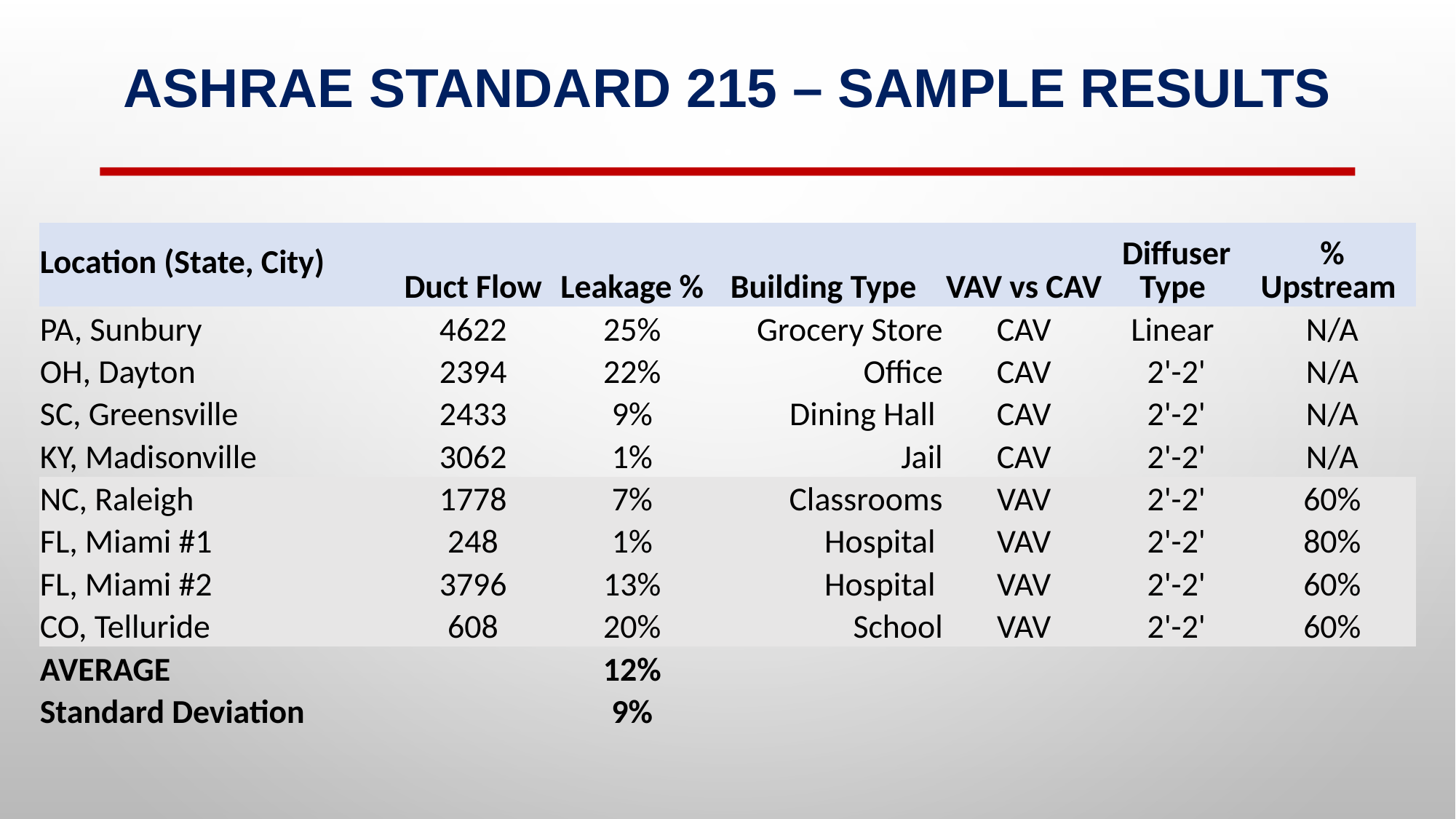

# ASHRAE Standard 215 – Sample Results
| Location (State, City) | Duct Flow | Leakage % | Building Type | VAV vs CAV | Diffuser Type | % Upstream |
| --- | --- | --- | --- | --- | --- | --- |
| PA, Sunbury | 4622 | 25% | Grocery Store | CAV | Linear | N/A |
| OH, Dayton | 2394 | 22% | Office | CAV | 2'-2' | N/A |
| SC, Greensville | 2433 | 9% | Dining Hall | CAV | 2'-2' | N/A |
| KY, Madisonville | 3062 | 1% | Jail | CAV | 2'-2' | N/A |
| NC, Raleigh | 1778 | 7% | Classrooms | VAV | 2'-2' | 60% |
| FL, Miami #1 | 248 | 1% | Hospital | VAV | 2'-2' | 80% |
| FL, Miami #2 | 3796 | 13% | Hospital | VAV | 2'-2' | 60% |
| CO, Telluride | 608 | 20% | School | VAV | 2'-2' | 60% |
| AVERAGE |  | 12% |  |  |  |  |
| Standard Deviation |  | 9% |  |  |  |  |